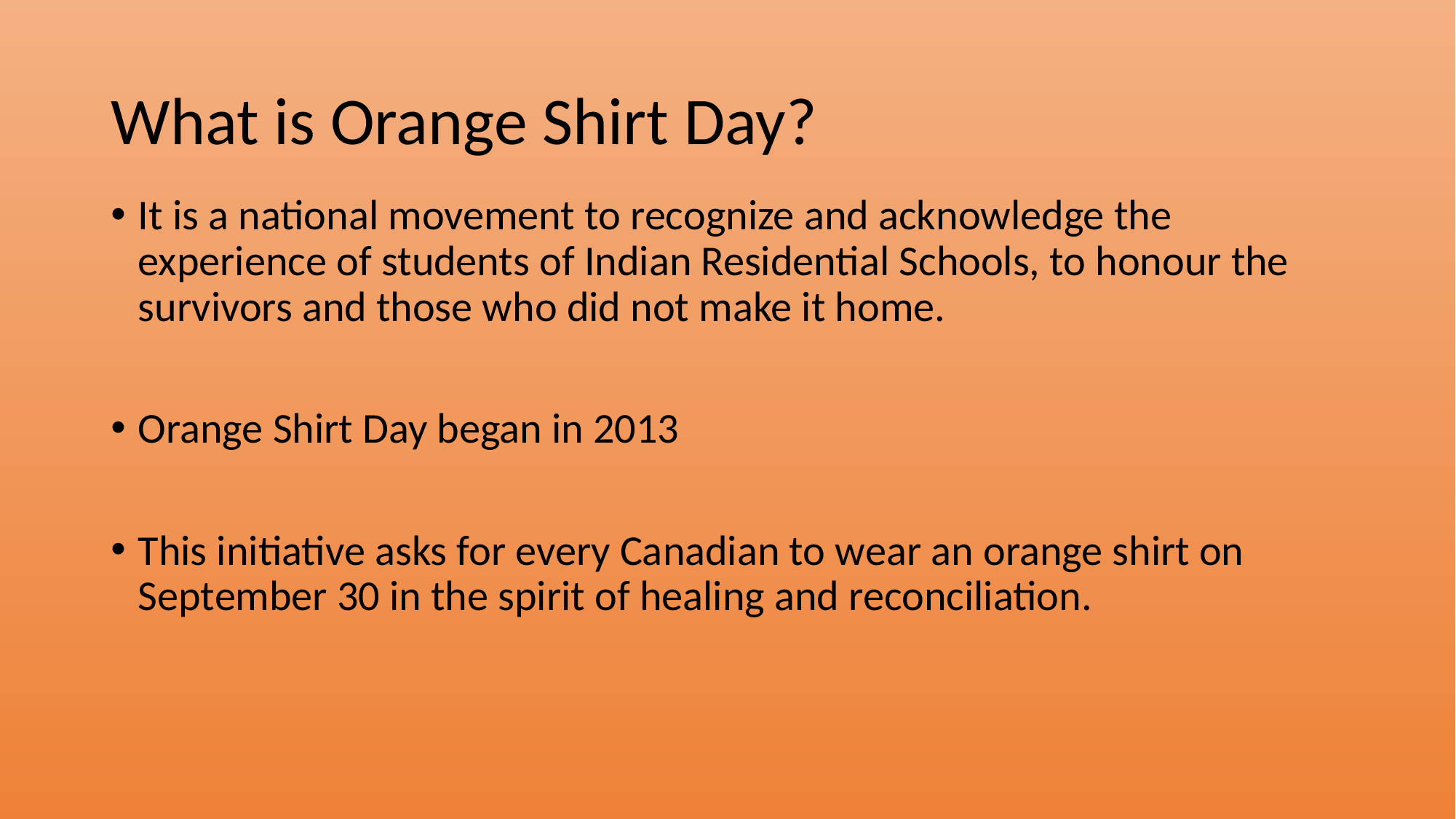

# What is Orange Shirt Day?
It is a national movement to recognize and acknowledge the experience of students of Indian Residential Schools, to honour the survivors and those who did not make it home.

Orange Shirt Day began in 2013

This initiative asks for every Canadian to wear an orange shirt on September 30 in the spirit of healing and reconciliation.